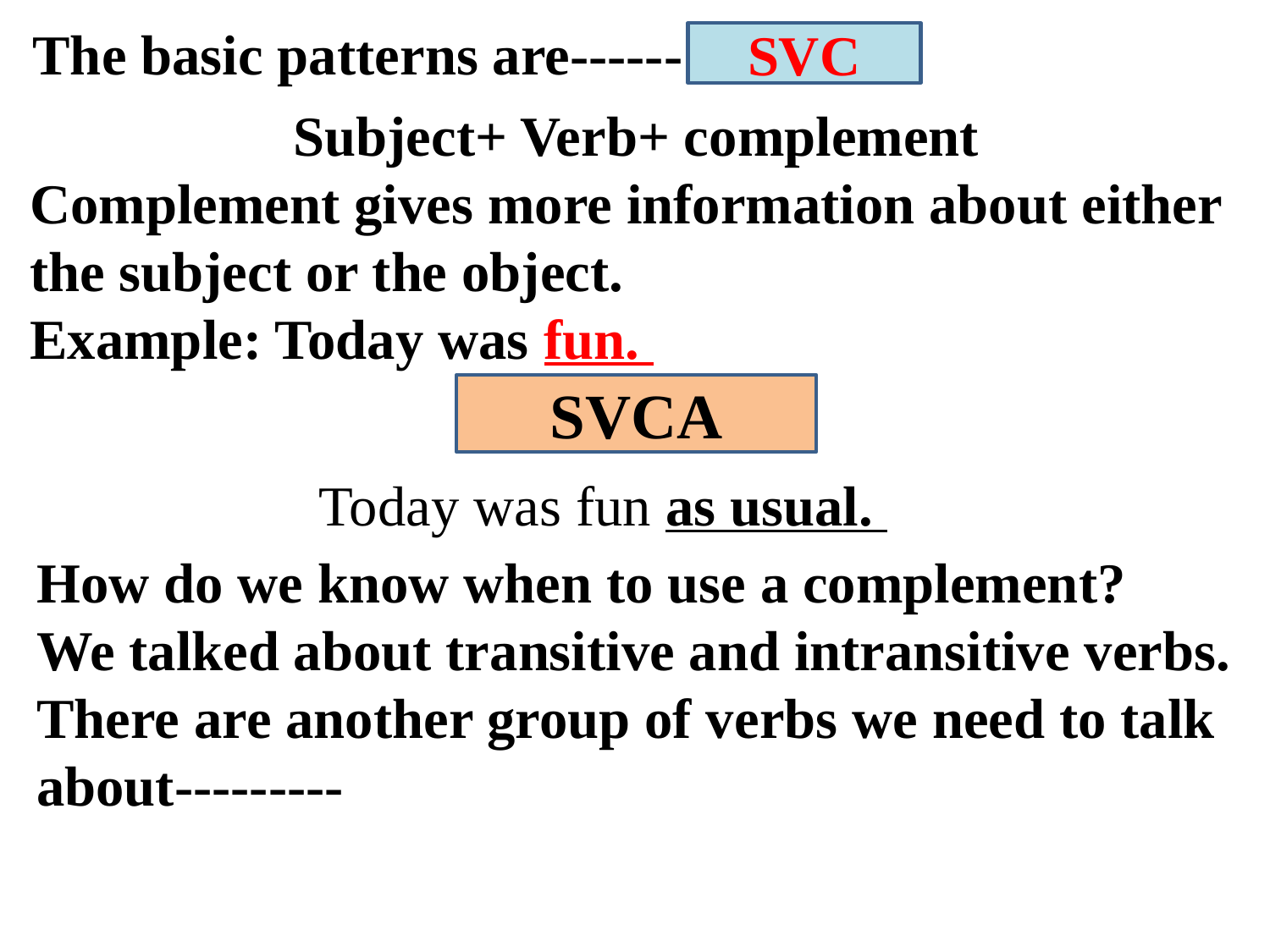

The basic patterns are------
SVC
Subject+ Verb+ complement
Complement gives more information about either the subject or the object.
Example: Today was fun.
SVCA
Today was fun as usual.
How do we know when to use a complement?
We talked about transitive and intransitive verbs. There are another group of verbs we need to talk about---------